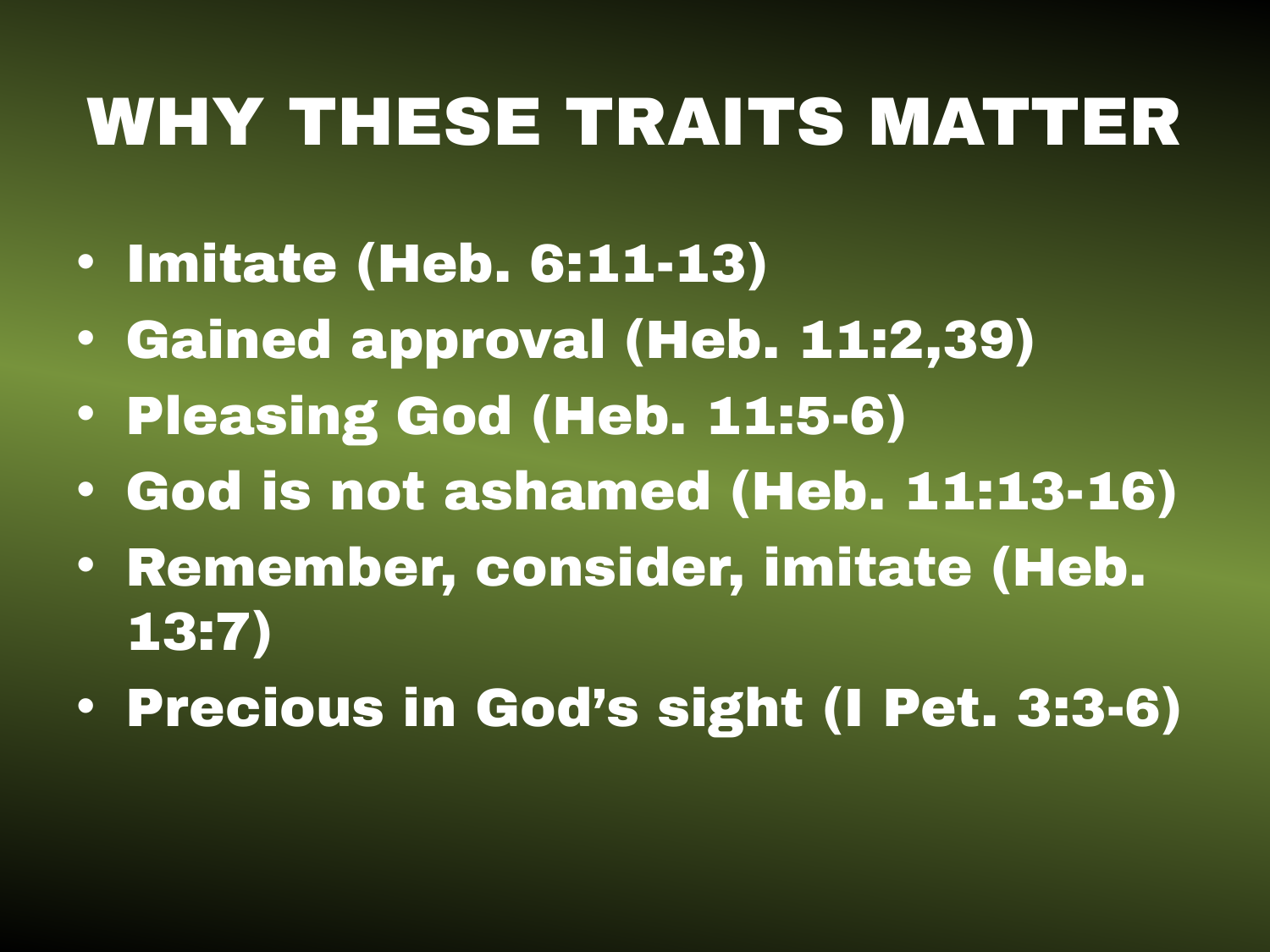

# WHY THESE TRAITS MATTER
Imitate (Heb. 6:11-13)
Gained approval (Heb. 11:2,39)
Pleasing God (Heb. 11:5-6)
God is not ashamed (Heb. 11:13-16)
Remember, consider, imitate (Heb. 13:7)
Precious in God’s sight (I Pet. 3:3-6)